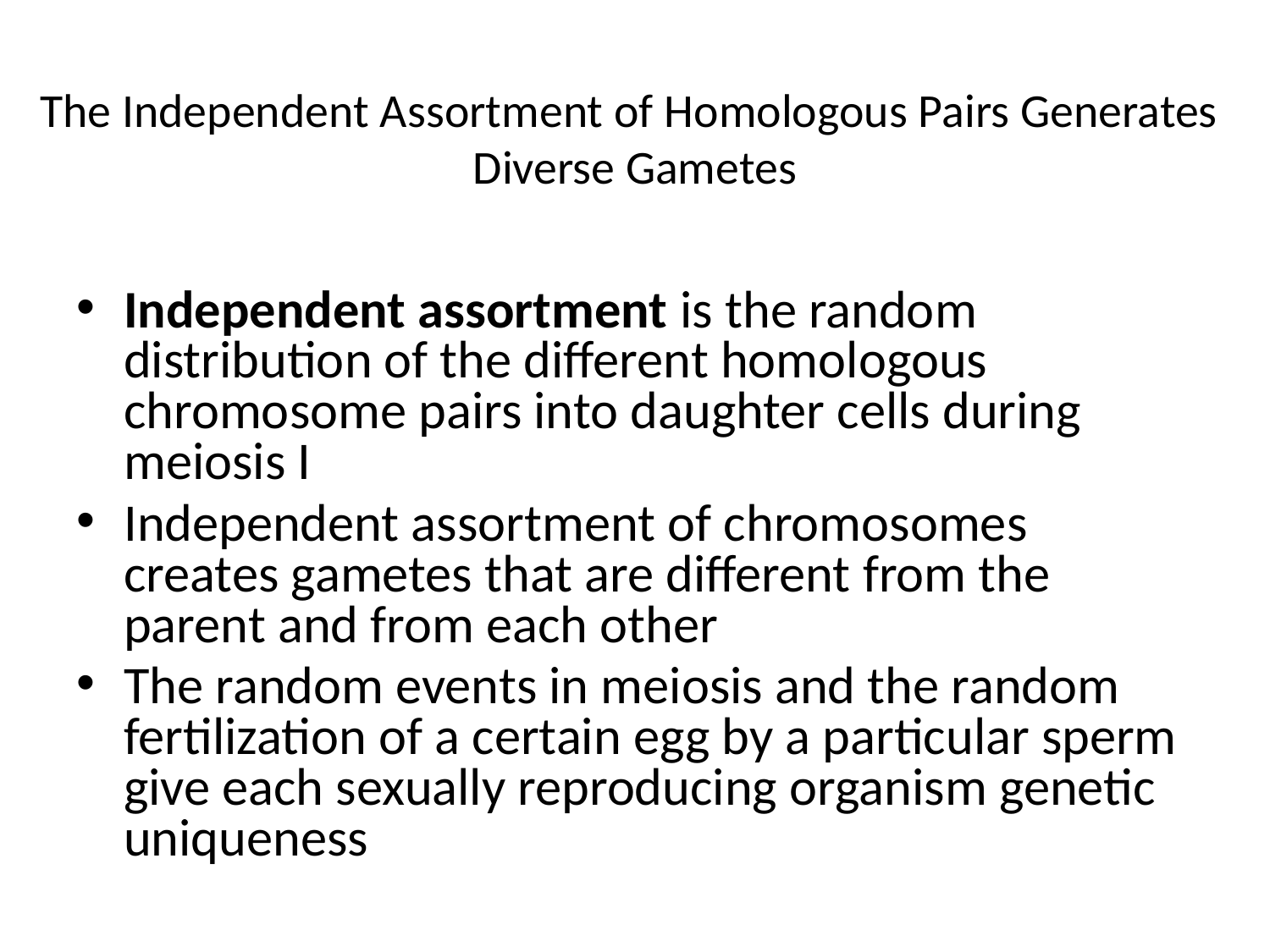

# The Independent Assortment of Homologous Pairs Generates Diverse Gametes
Independent assortment is the random distribution of the different homologous chromosome pairs into daughter cells during meiosis I
Independent assortment of chromosomes creates gametes that are different from the parent and from each other
The random events in meiosis and the random fertilization of a certain egg by a particular sperm give each sexually reproducing organism genetic uniqueness